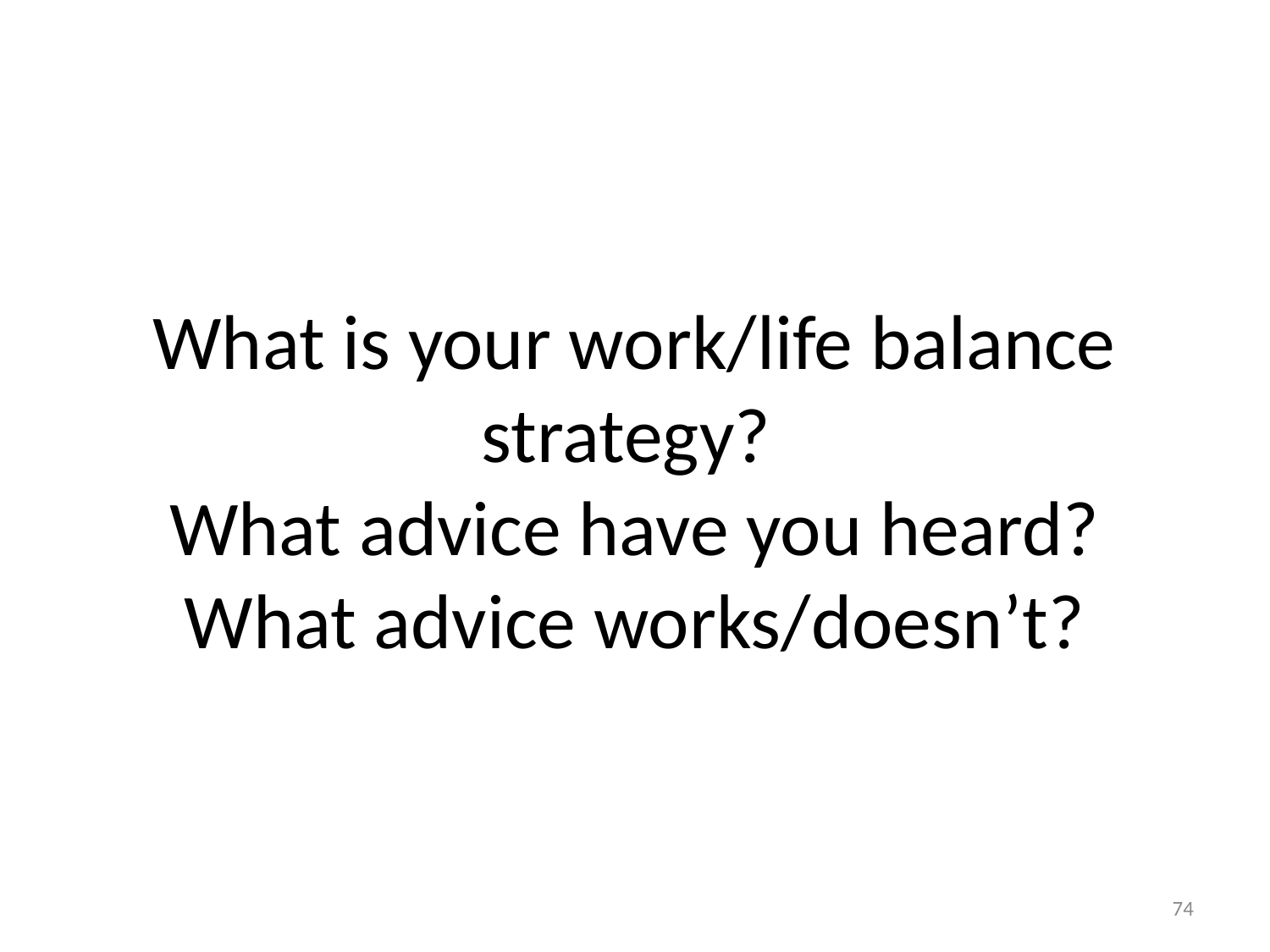

# What is your work/life balance strategy? What advice have you heard? What advice works/doesn’t?
74